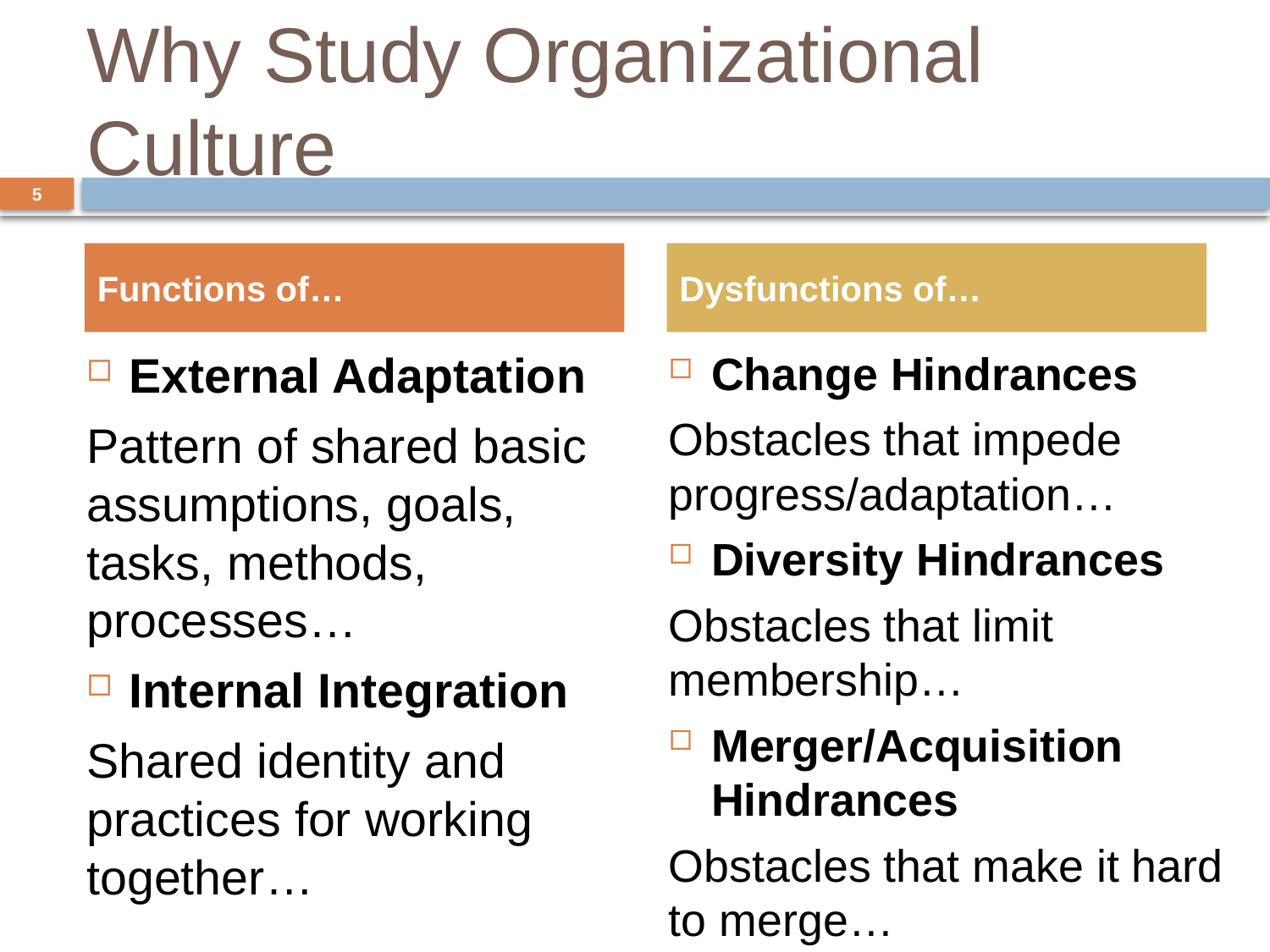

# Why Study Organizational Culture
5
Functions of…
Dysfunctions of…
External Adaptation
Pattern of shared basic assumptions, goals, tasks, methods, processes…
Internal Integration
Shared identity and practices for working together…

Change Hindrances
Obstacles that impede progress/adaptation…
Diversity Hindrances
Obstacles that limit membership…
Merger/Acquisition Hindrances
Obstacles that make it hard to merge…